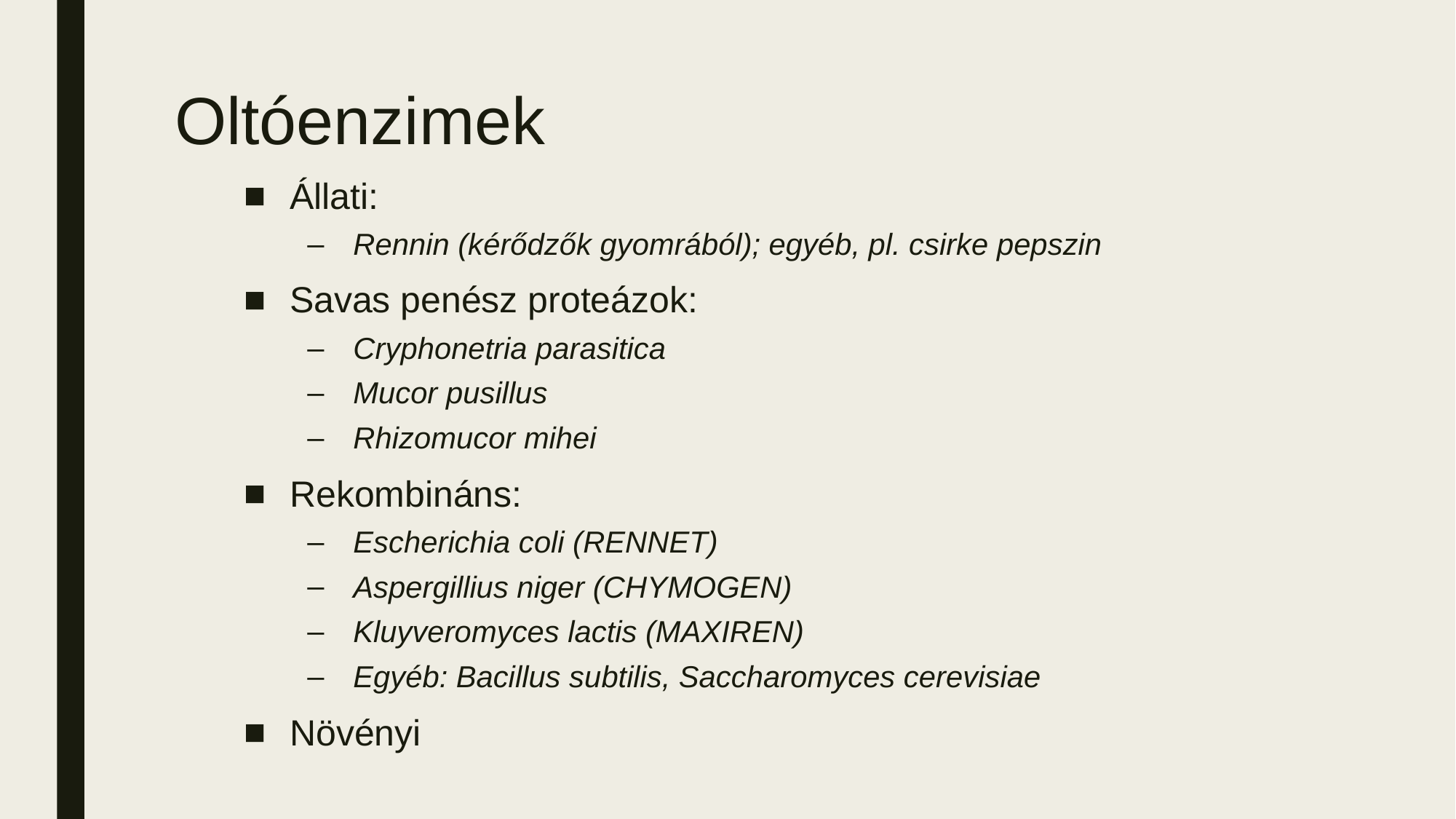

# Oltóenzimek
Állati:
Rennin (kérődzők gyomrából); egyéb, pl. csirke pepszin
Savas penész proteázok:
Cryphonetria parasitica
Mucor pusillus
Rhizomucor mihei
Rekombináns:
Escherichia coli (RENNET)
Aspergillius niger (CHYMOGEN)
Kluyveromyces lactis (MAXIREN)
Egyéb: Bacillus subtilis, Saccharomyces cerevisiae
Növényi